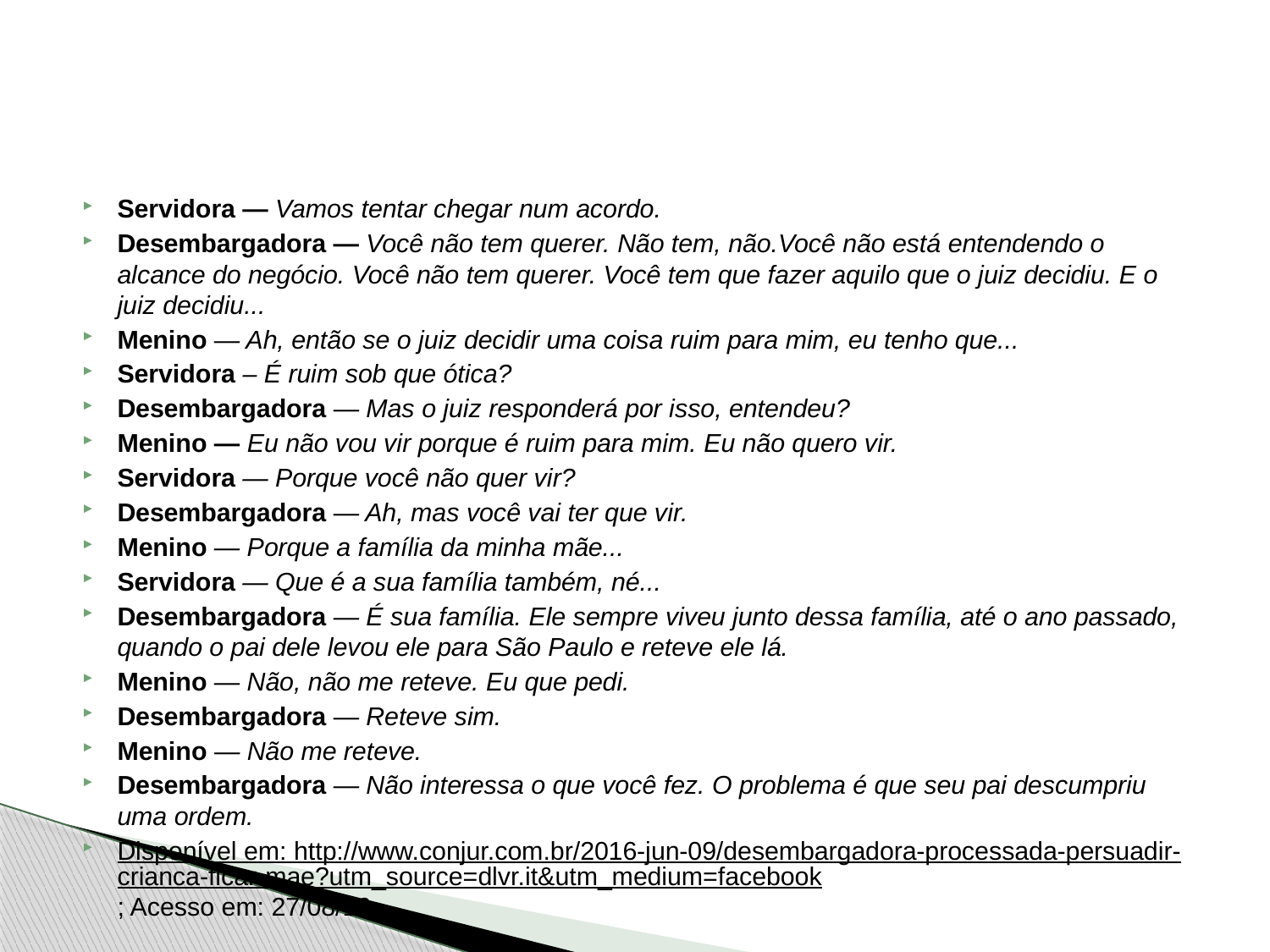

#
Servidora — Vamos tentar chegar num acordo.
Desembargadora — Você não tem querer. Não tem, não.Você não está entendendo o alcance do negócio. Você não tem querer. Você tem que fazer aquilo que o juiz decidiu. E o juiz decidiu...
Menino — Ah, então se o juiz decidir uma coisa ruim para mim, eu tenho que...
Servidora – É ruim sob que ótica?
Desembargadora — Mas o juiz responderá por isso, entendeu?
Menino — Eu não vou vir porque é ruim para mim. Eu não quero vir.
Servidora — Porque você não quer vir?
Desembargadora — Ah, mas você vai ter que vir.
Menino — Porque a família da minha mãe...
Servidora — Que é a sua família também, né...
Desembargadora — É sua família. Ele sempre viveu junto dessa família, até o ano passado, quando o pai dele levou ele para São Paulo e reteve ele lá.
Menino — Não, não me reteve. Eu que pedi.
Desembargadora — Reteve sim.
Menino — Não me reteve.
Desembargadora — Não interessa o que você fez. O problema é que seu pai descumpriu uma ordem.
Disponível em: http://www.conjur.com.br/2016-jun-09/desembargadora-processada-persuadir-crianca-ficar-mae?utm_source=dlvr.it&utm_medium=facebook; Acesso em: 27/08/16